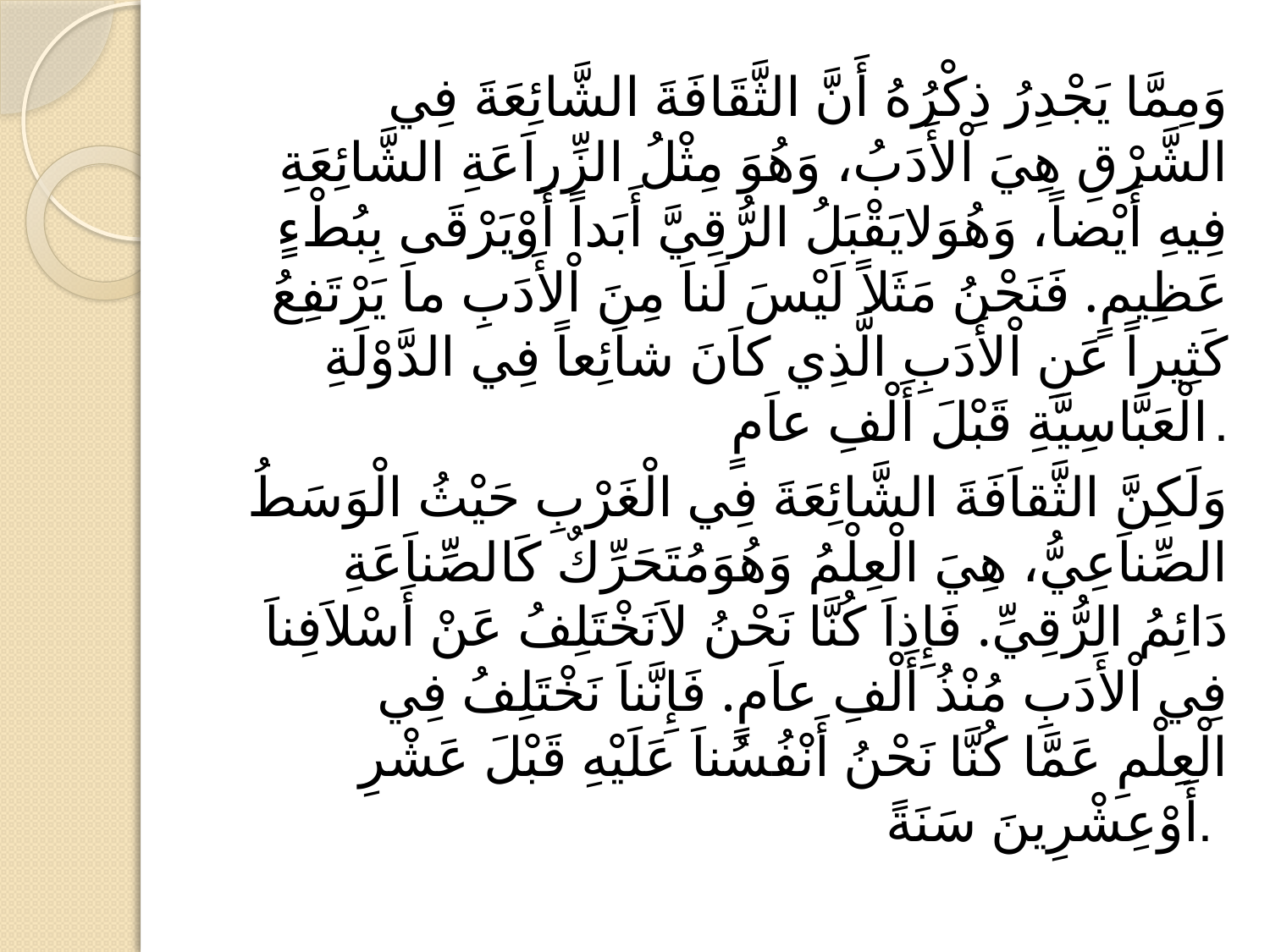

#
وَمِمَّا يَجْدِرُ ذِكْرُهُ أَنَّ الثَّقَافَةَ الشَّائِعَةَ فِي الشَّرْقِ هِيَ اْلأَدَبُ، وَهُوَ مِثْلُ الزِّراَعَةِ الشَّائِعَةِ فِيهِ أَيْضاً، وَهُوَلايَقْبَلُ الرُّقِيَّ أَبَداً أَوْيَرْقَى بِبُطْءٍ عَظِيمٍ. فَنَحْنُ مَثَلاً لَيْسَ لَناَ مِنَ اْلأَدَبِ ماَ يَرْتَفِعُ كَثِيراً عَنِ اْلأَدَبِ الَّذِي كاَنَ شاَئِعاً فِي الدَّوْلَةِ الْعَبَّاسِيَّةِ قَبْلَ أَلْفِ عاَمٍ.
وَلَكِنَّ الثَّقاَفَةَ الشَّائِعَةَ فِي الْغَرْبِ حَيْثُ الْوَسَطُ الصِّناَعِيُّ، هِيَ الْعِلْمُ وَهُوَمُتَحَرِّكٌ كَالصِّناَعَةِ دَائِمُ الرُّقِيِّ. فَإِذاَ كُنَّا نَحْنُ لاَنَخْتَلِفُ عَنْ أَسْلاَفِناَ فِي اْلأَدَبِ مُنْذُ أَلْفِ عاَمٍ. فَإِنَّناَ نَخْتَلِفُ فِي الْعِلْمِ عَمَّا كُنَّا نَحْنُ أَنْفُسُناَ عَلَيْهِ قَبْلَ عَشْرِ أَوْعِشْرِينَ سَنَةً.